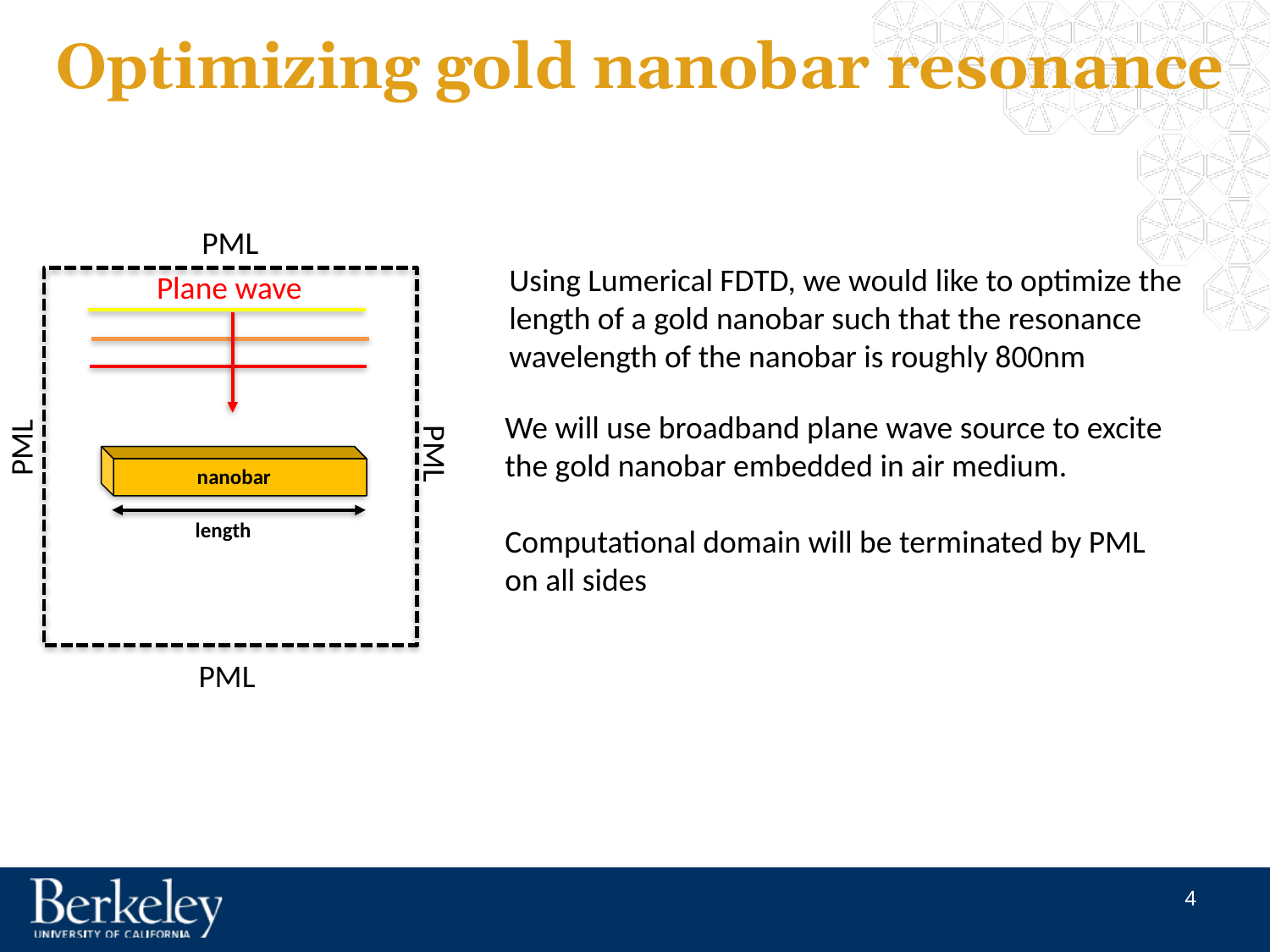

Optimizing gold nanobar resonance
PML
Using Lumerical FDTD, we would like to optimize the
length of a gold nanobar such that the resonance
wavelength of the nanobar is roughly 800nm
Plane wave

We will use broadband plane wave source to excite
the gold nanobar embedded in air medium.

Computational domain will be terminated by PML
on all sides

PML
PML
nanobar
length
PML